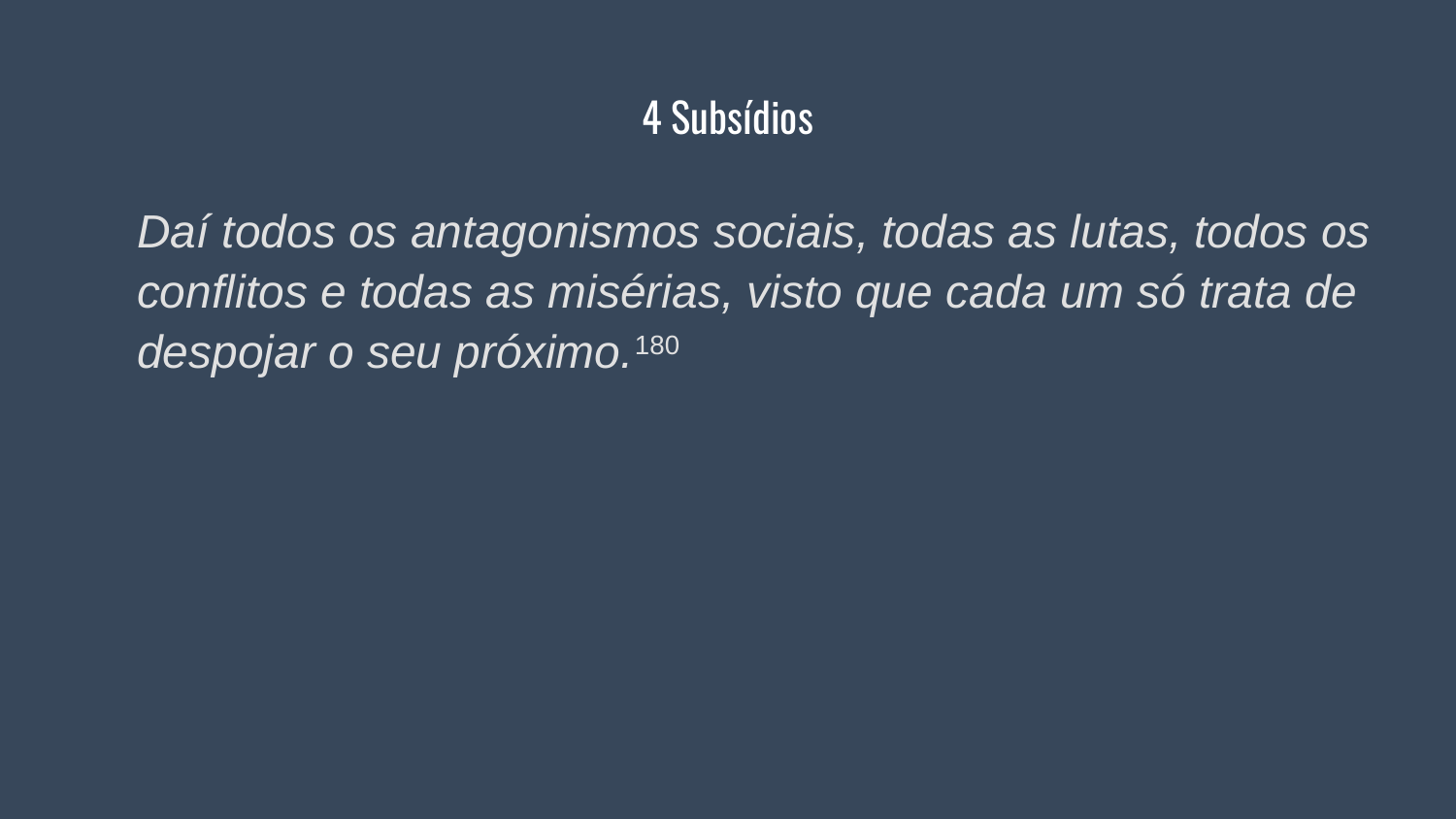

# 4 Subsídios
Daí todos os antagonismos sociais, todas as lutas, todos os conflitos e todas as misérias, visto que cada um só trata de despojar o seu próximo.180